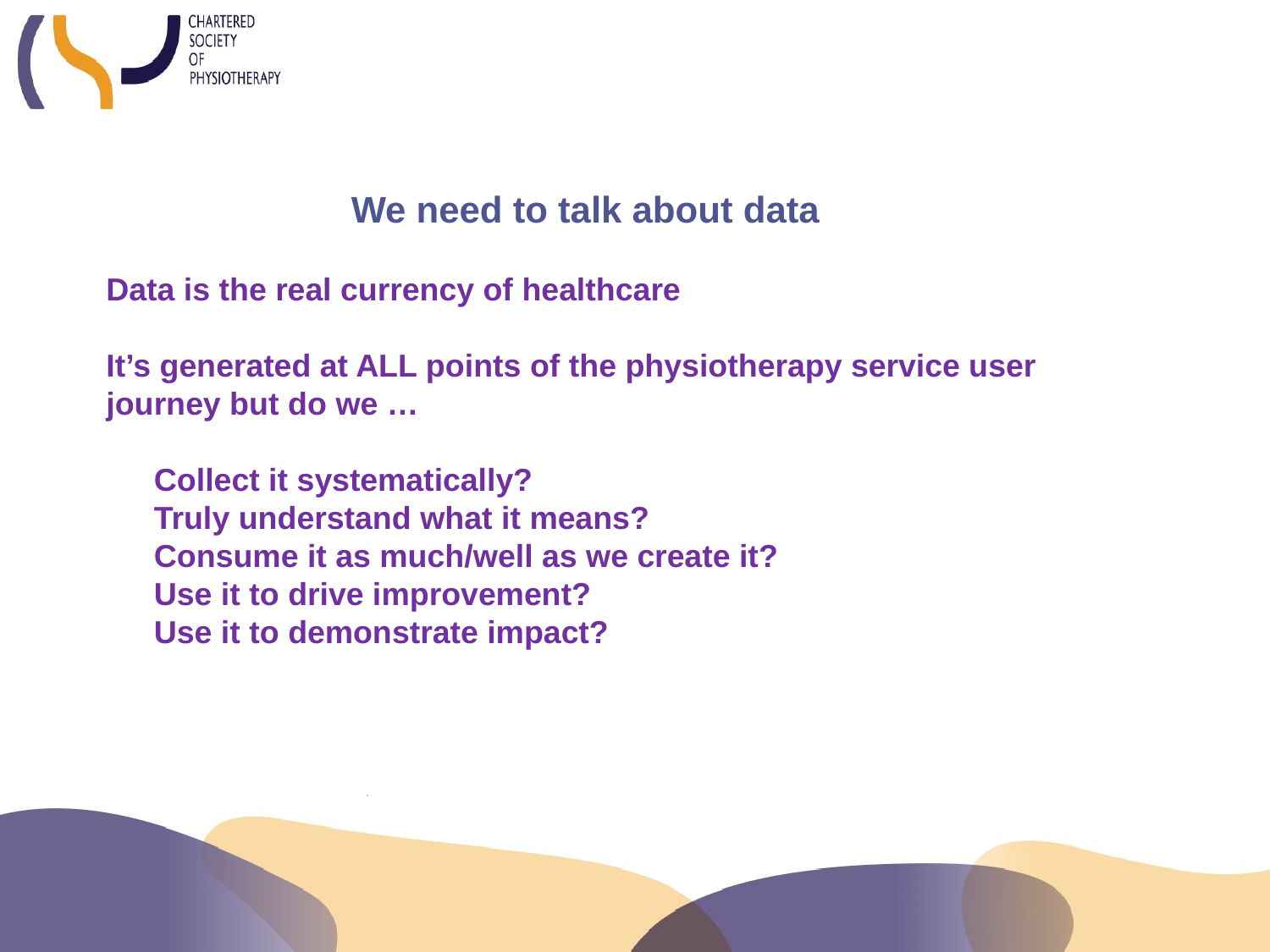

We need to talk about data

Data is the real currency of healthcare

It’s generated at ALL points of the physiotherapy service user journey but do we …

Collect it systematically?
Truly understand what it means?
Consume it as much/well as we create it?
Use it to drive improvement?
Use it to demonstrate impact?